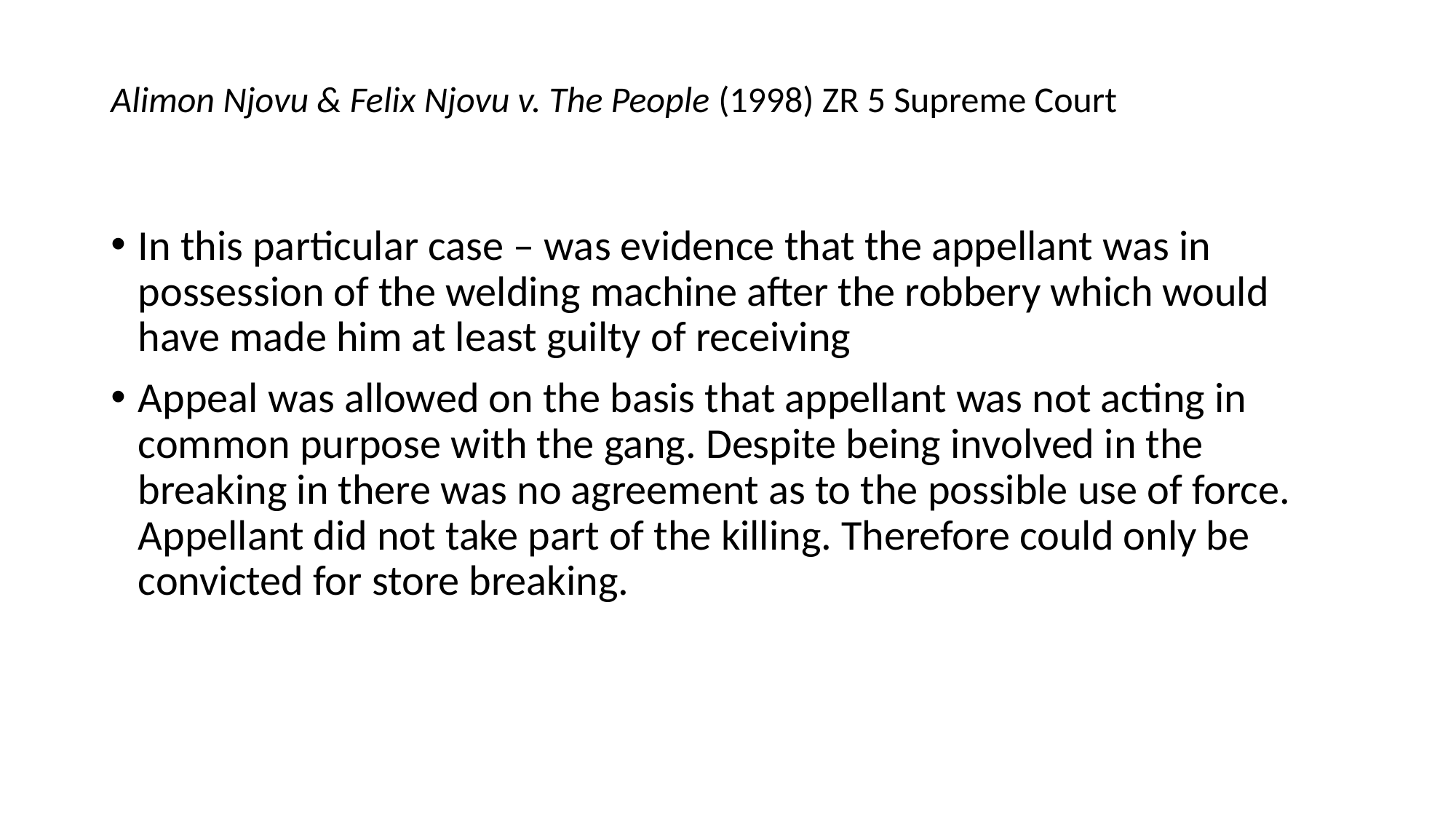

# Alimon Njovu & Felix Njovu v. The People (1998) ZR 5 Supreme Court
In this particular case – was evidence that the appellant was in possession of the welding machine after the robbery which would have made him at least guilty of receiving
Appeal was allowed on the basis that appellant was not acting in common purpose with the gang. Despite being involved in the breaking in there was no agreement as to the possible use of force. Appellant did not take part of the killing. Therefore could only be convicted for store breaking.